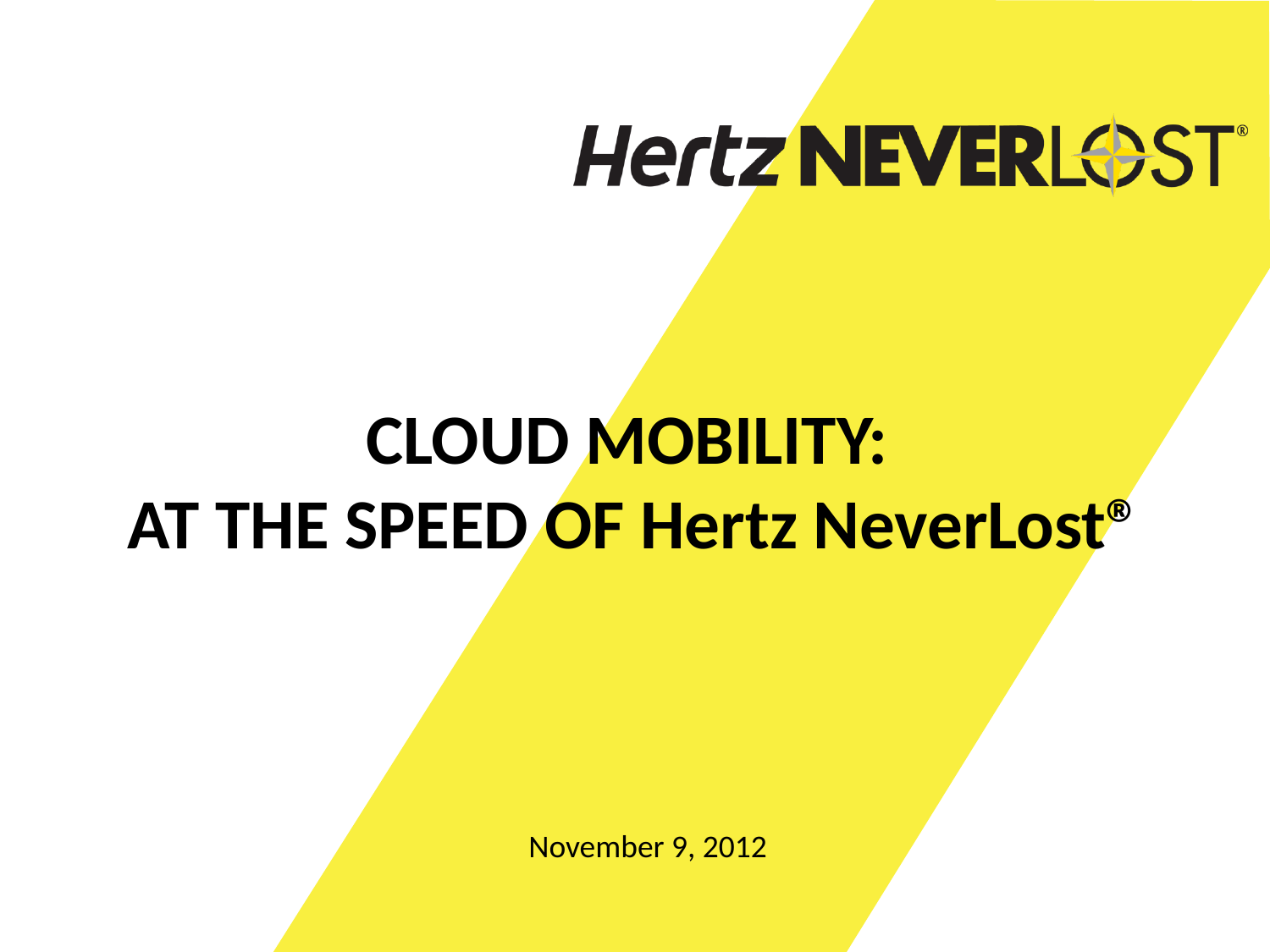

# CLOUD MOBILITY: AT THE SPEED OF Hertz NeverLost®
November 9, 2012